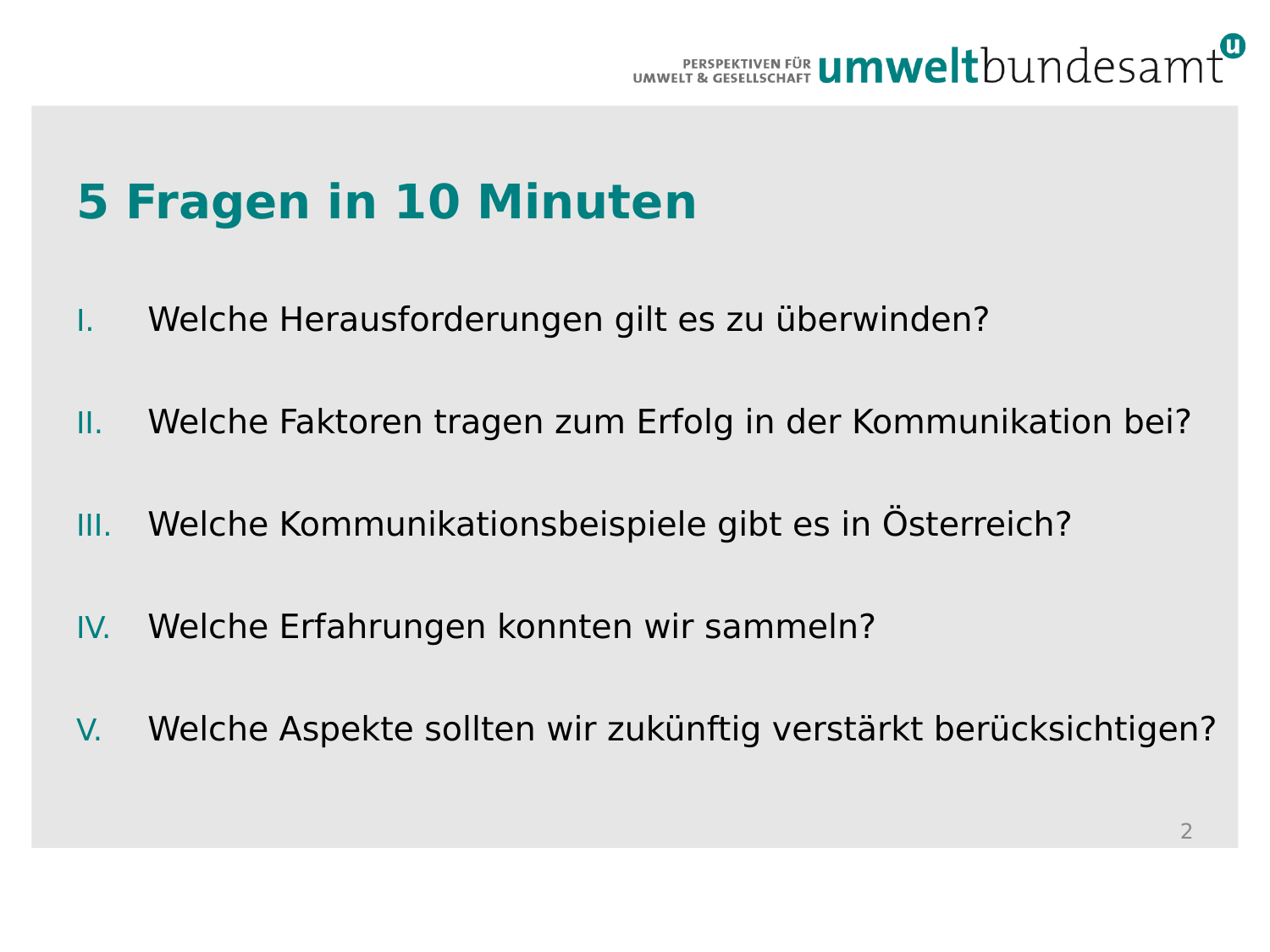

# 5 Fragen in 10 Minuten
Welche Herausforderungen gilt es zu überwinden?

Welche Faktoren tragen zum Erfolg in der Kommunikation bei?

Welche Kommunikationsbeispiele gibt es in Österreich?

Welche Erfahrungen konnten wir sammeln?

Welche Aspekte sollten wir zukünftig verstärkt berücksichtigen?

2